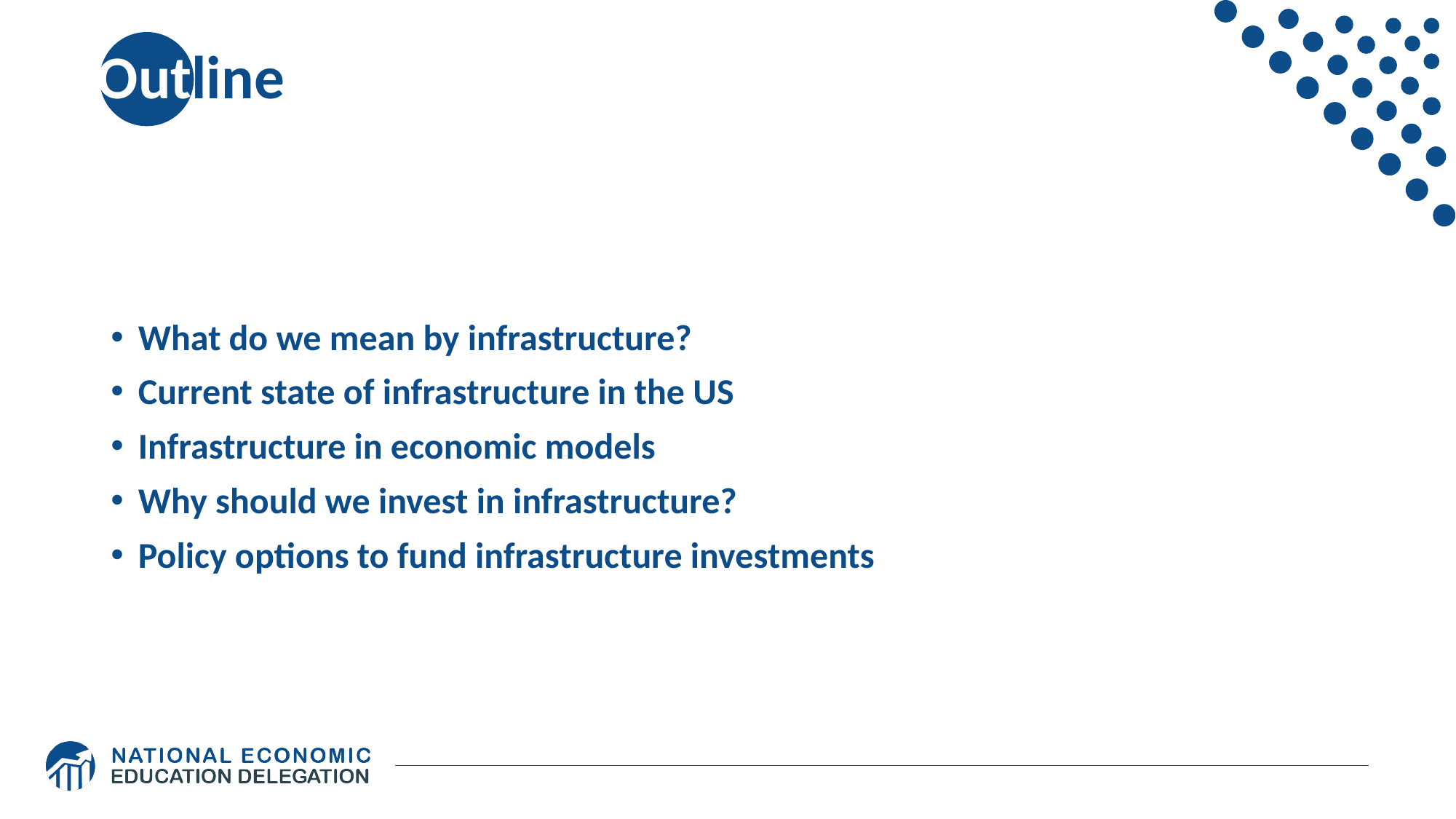

# Outline
What do we mean by infrastructure?
Current state of infrastructure in the US
Infrastructure in economic models
Why should we invest in infrastructure?
Policy options to fund infrastructure investments